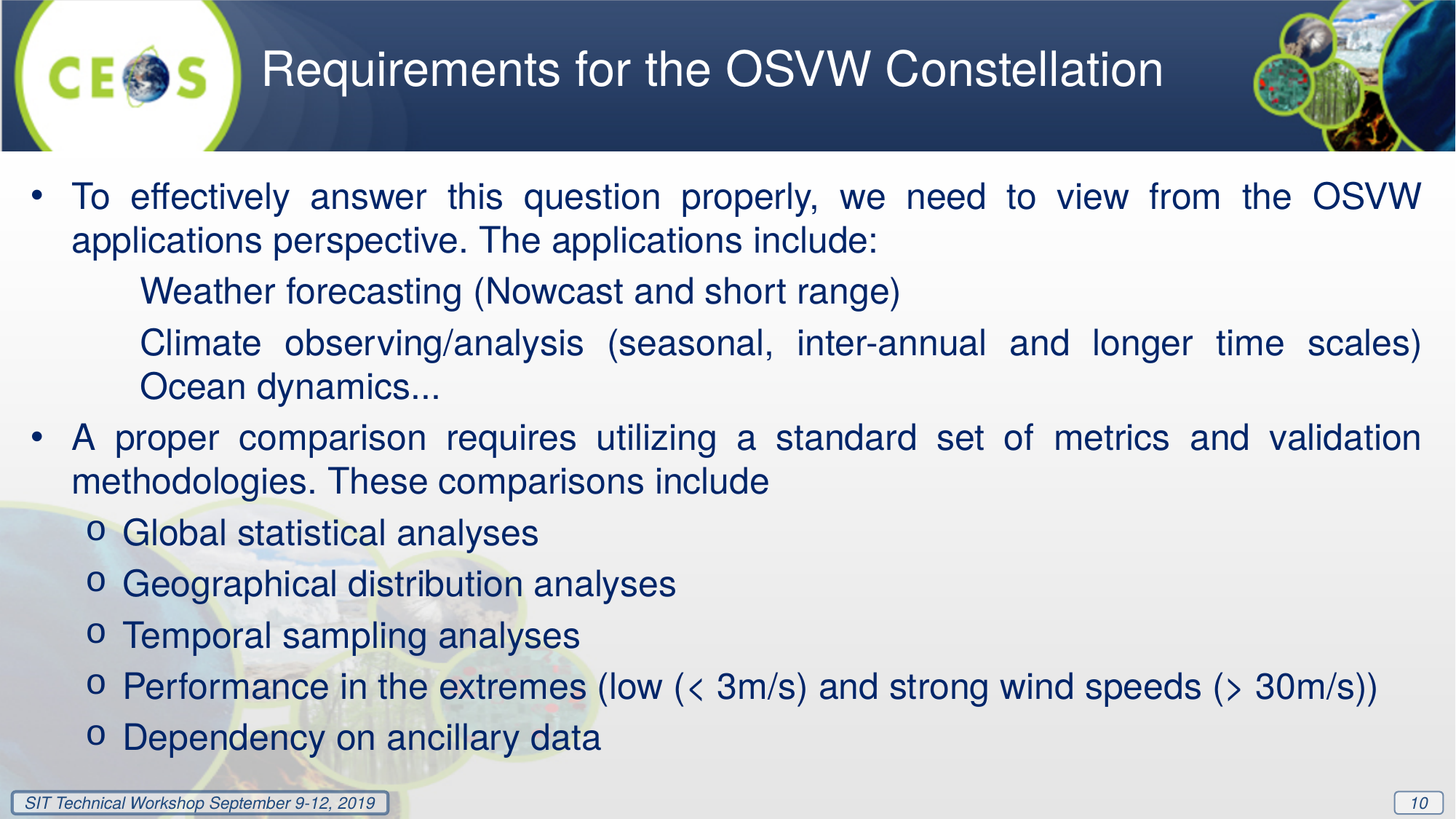

Requirements for the OSVW Constellation

To effectively answer this question properly, we need to view from the OSVW applications perspective. The applications include:
	Weather forecasting (Nowcast and short range)
	Climate observing/analysis (seasonal, inter-annual and longer time scales)
	Ocean dynamics...
A proper comparison requires utilizing a standard set of metrics and validation methodologies. These comparisons include
Global statistical analyses
Geographical distribution analyses
Temporal sampling analyses
Performance in the extremes (low (< 3m/s) and strong wind speeds (> 30m/s))
Dependency on ancillary data

10